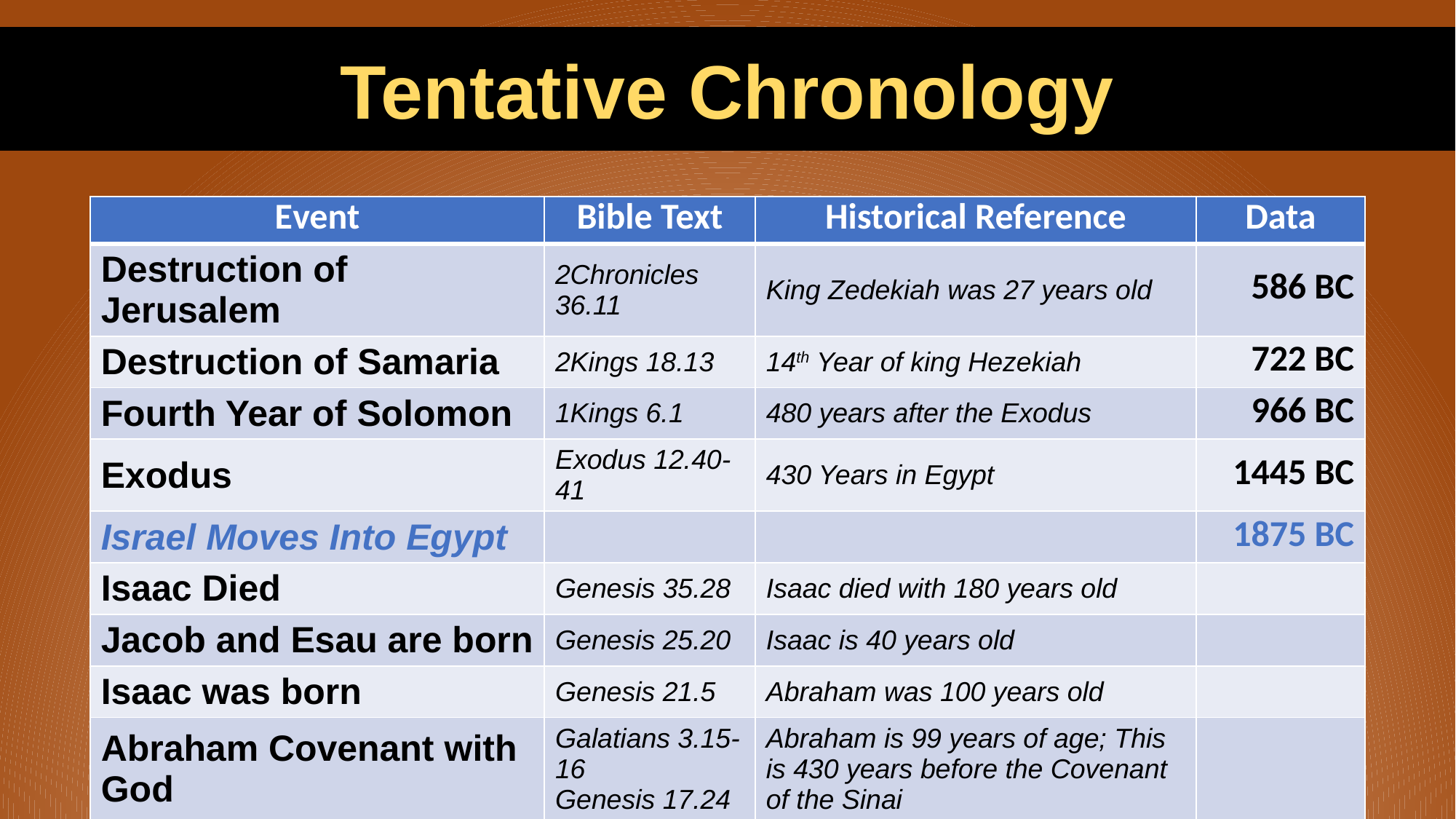

# Tentative Chronology
| Event | Bible Text | Historical Reference | Data |
| --- | --- | --- | --- |
| Destruction of Jerusalem | 2Chronicles 36.11 | King Zedekiah was 27 years old | 586 BC |
| Destruction of Samaria | 2Kings 18.13 | 14th Year of king Hezekiah | 722 BC |
| Fourth Year of Solomon | 1Kings 6.1 | 480 years after the Exodus | 966 BC |
| Exodus | Exodus 12.40-41 | 430 Years in Egypt | 1445 BC |
| Israel Moves Into Egypt |  |  | 1875 BC |
| Isaac Died | Genesis 35.28 | Isaac died with 180 years old |  |
| Jacob and Esau are born | Genesis 25.20 | Isaac is 40 years old |  |
| Isaac was born | Genesis 21.5 | Abraham was 100 years old |  |
| Abraham Covenant with God | Galatians 3.15-16 Genesis 17.24 | Abraham is 99 years of age; This is 430 years before the Covenant of the Sinai |  |